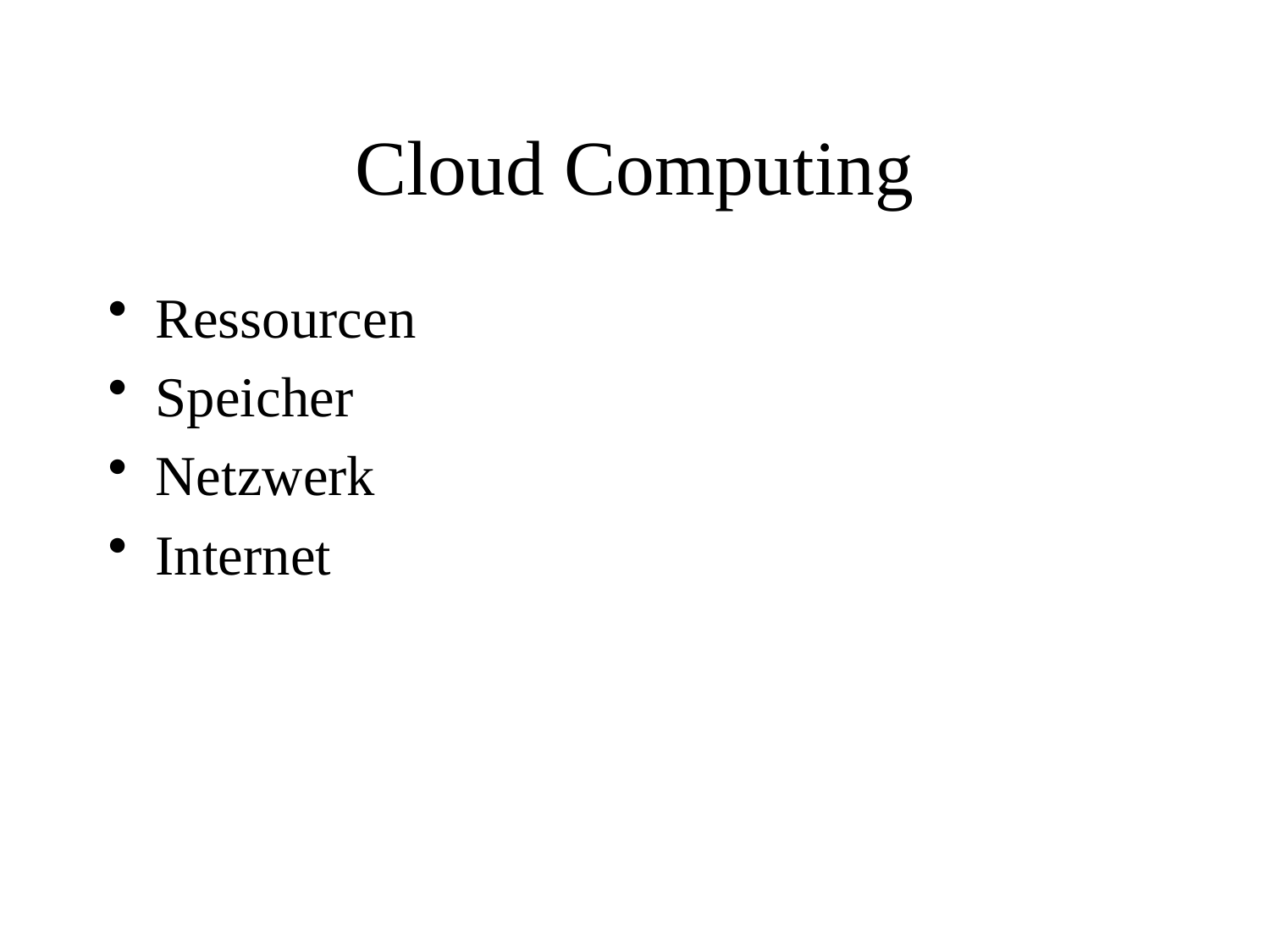

# Cloud Computing
Ressourcen
Speicher
Netzwerk
Internet